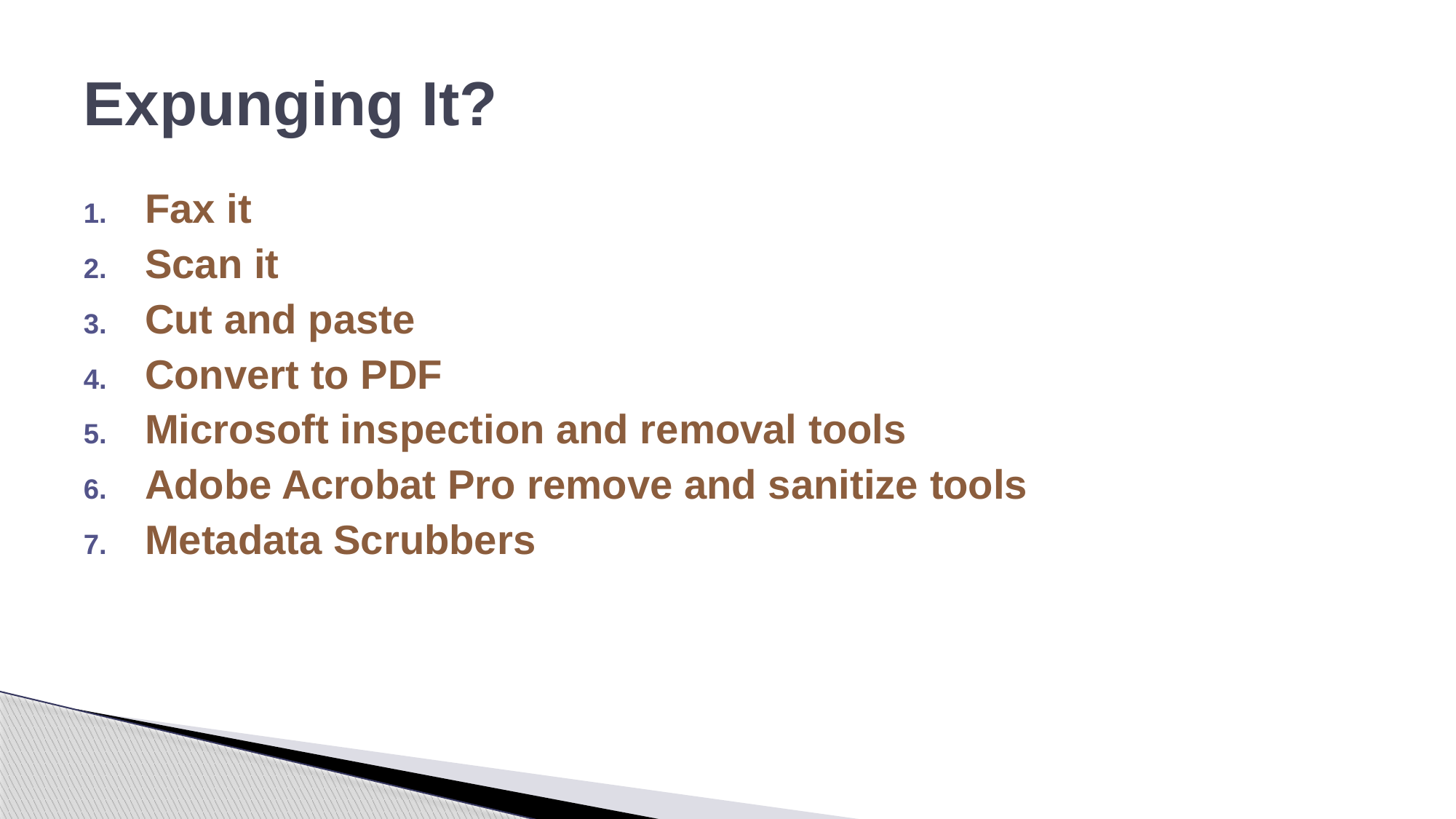

# Expunging It?
Fax it
Scan it
Cut and paste
Convert to PDF
Microsoft inspection and removal tools
Adobe Acrobat Pro remove and sanitize tools
Metadata Scrubbers